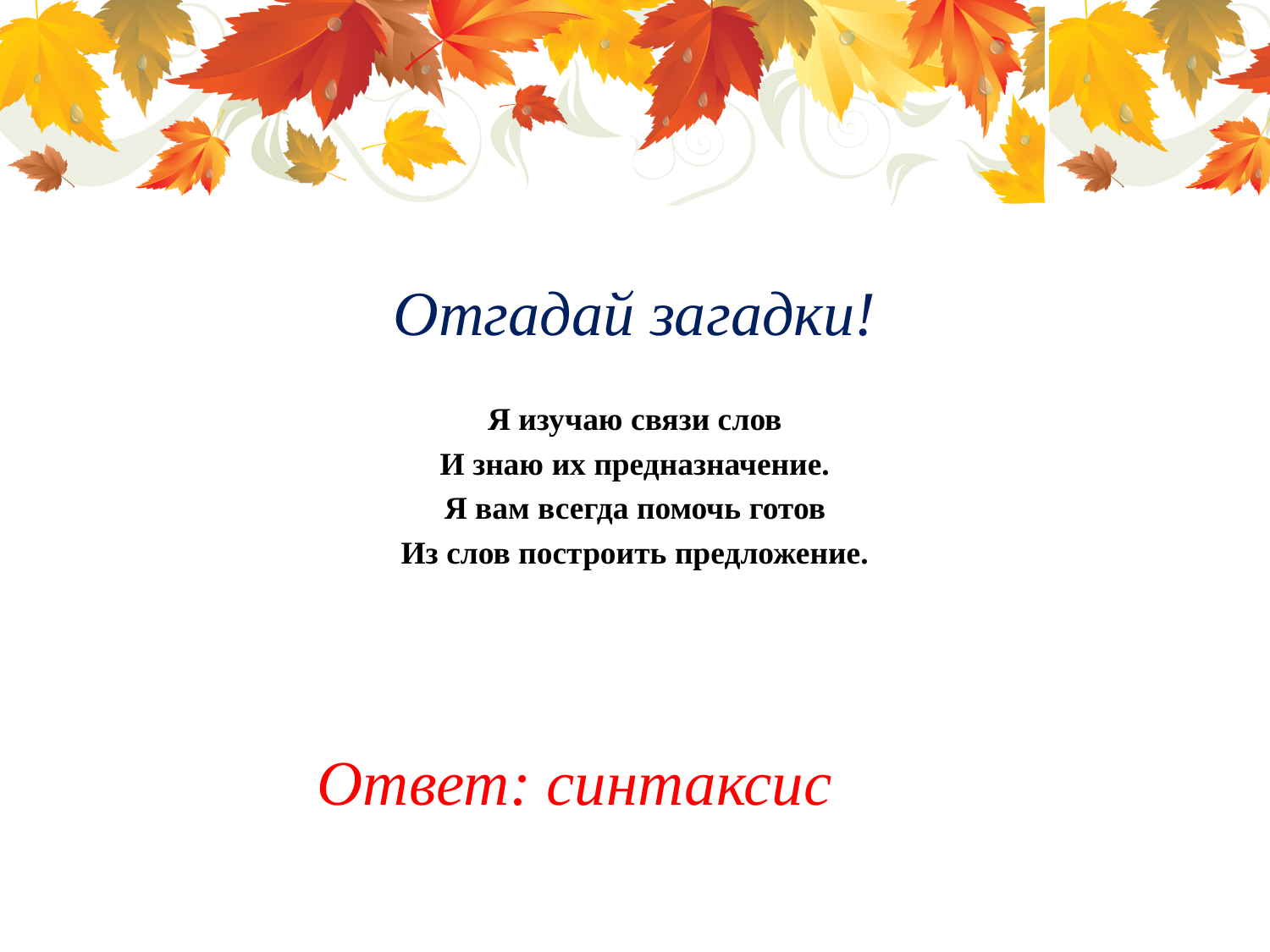

Отгадай загадки!

Я изучаю связи слов
И знаю их предназначение.
Я вам всегда помочь готов
Из слов построить предложение.

Ответ: синтаксис